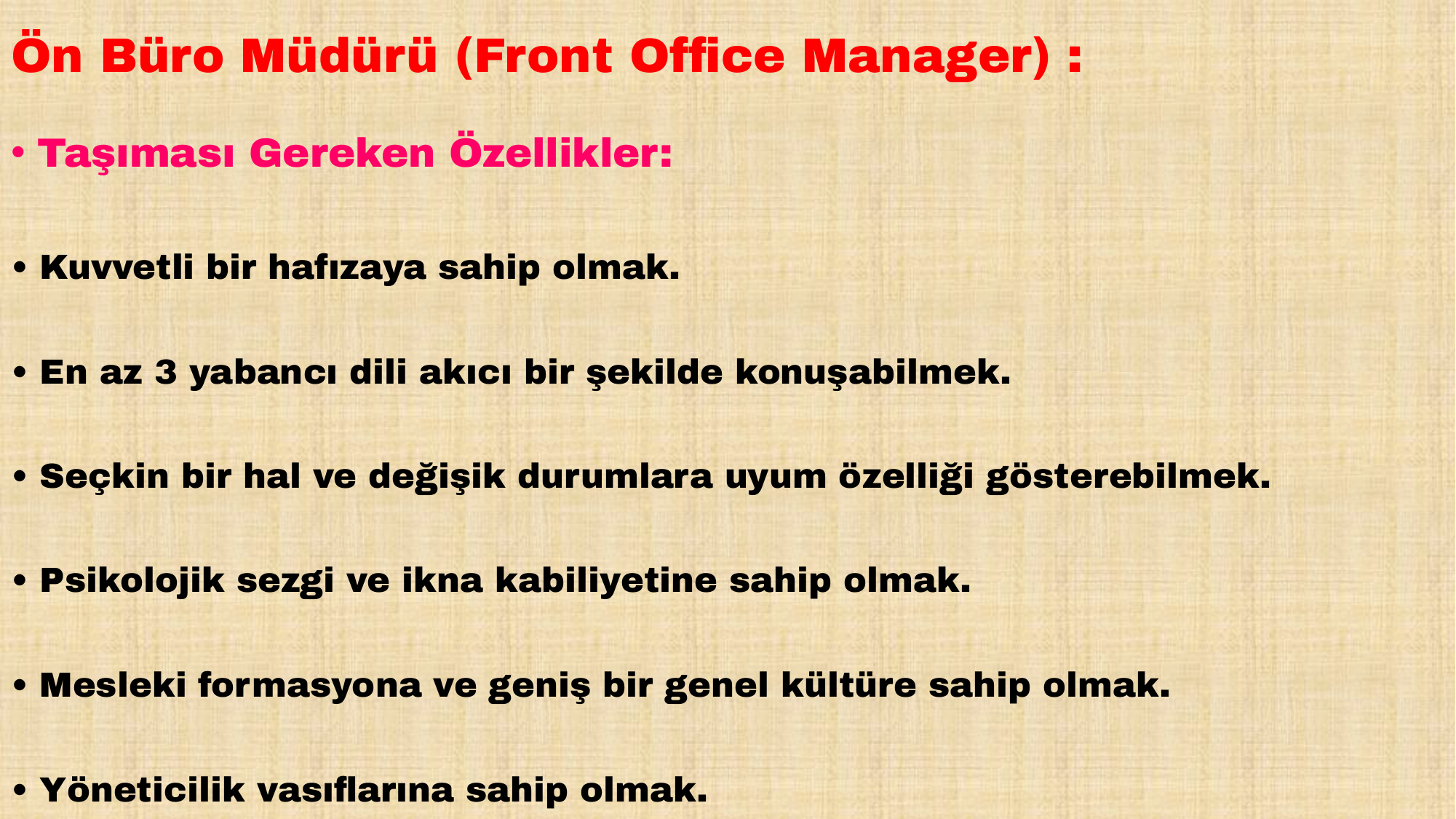

# Ön Büro Müdürü (Front Office Manager) :
Taşıması Gereken Özellikler:

• Kuvvetli bir hafızaya sahip olmak.

• En az 3 yabancı dili akıcı bir şekilde konuşabilmek.

• Seçkin bir hal ve değişik durumlara uyum özelliği gösterebilmek.

• Psikolojik sezgi ve ikna kabiliyetine sahip olmak.

• Mesleki formasyona ve geniş bir genel kültüre sahip olmak.

• Yöneticilik vasıflarına sahip olmak.